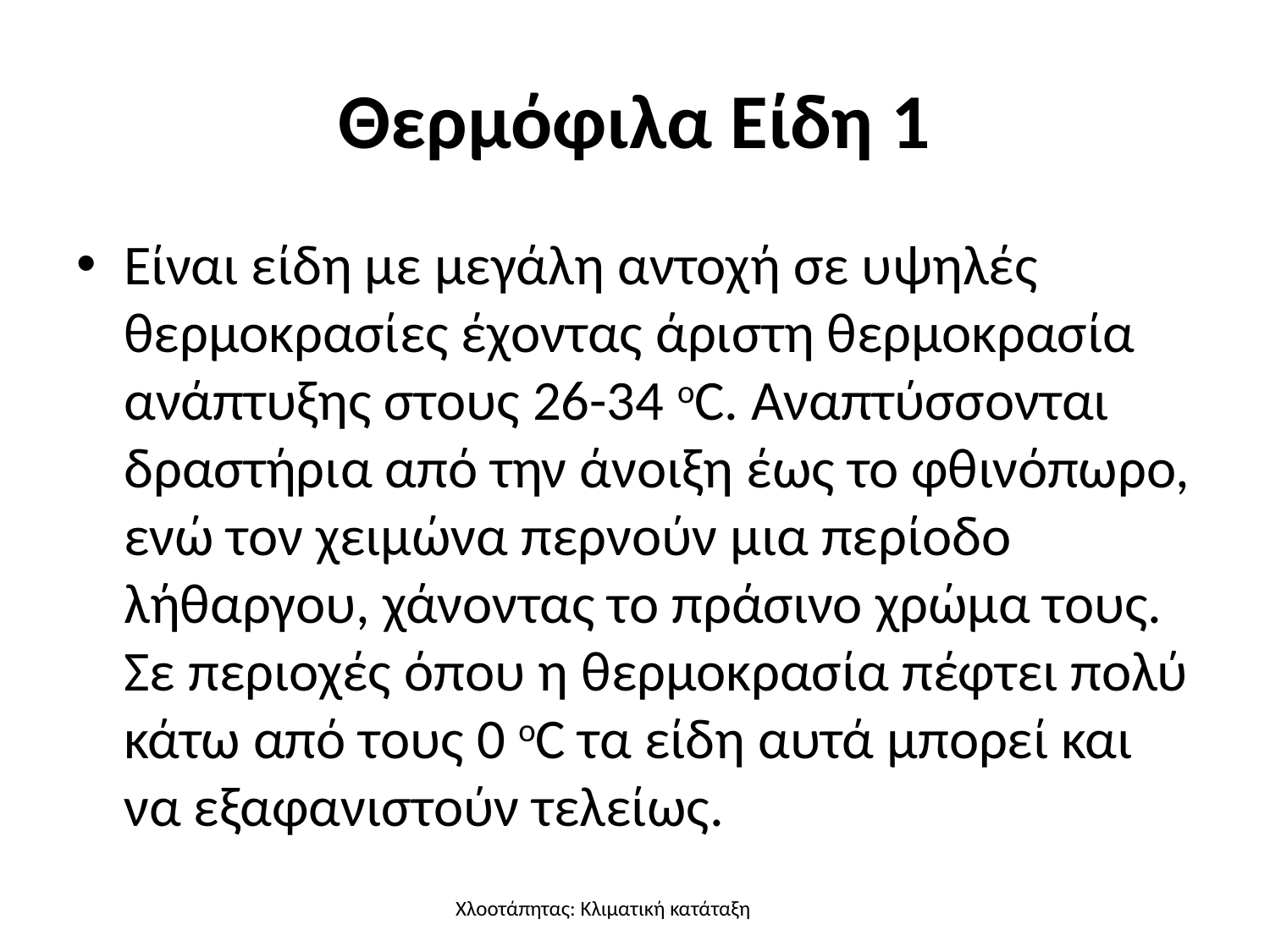

# Θερμόφιλα Είδη 1
Είναι είδη με μεγάλη αντοχή σε υψηλές θερμοκρασίες έχοντας άριστη θερμοκρασία ανάπτυξης στους 26-34 οC. Αναπτύσσονται δραστήρια από την άνοιξη έως το φθινόπωρο, ενώ τον χειμώνα περνούν μια περίοδο λήθαργου, χάνοντας το πράσινο χρώμα τους. Σε περιοχές όπου η θερμοκρασία πέφτει πολύ κάτω από τους 0 οC τα είδη αυτά μπορεί και να εξαφανιστούν τελείως.